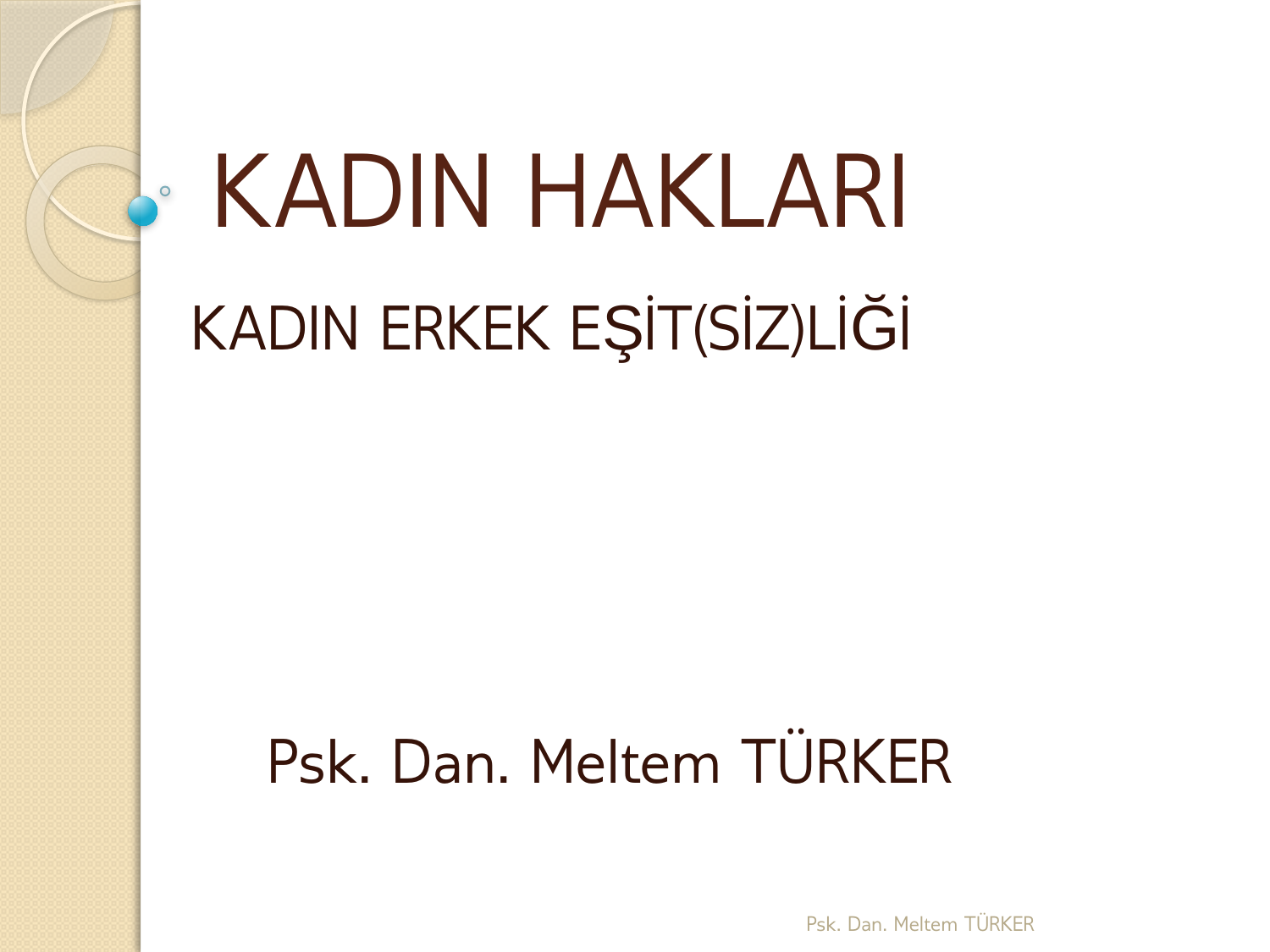

# KADIN HAKLARI
KADIN ERKEK EŞİT(SİZ)LİĞİ

    Psk. Dan. Meltem TÜRKER

Psk. Dan. Meltem TÜRKER